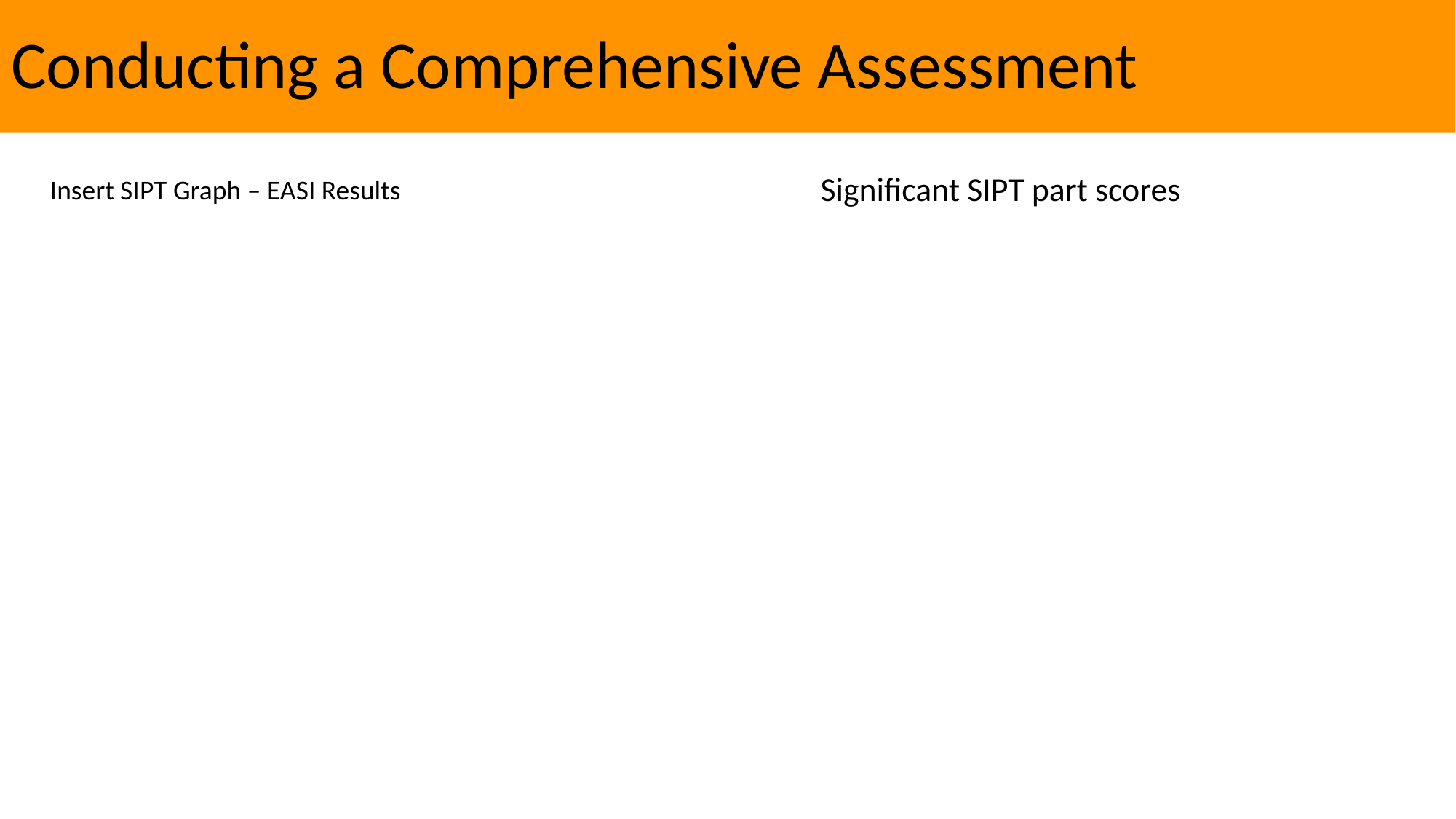

Conducting a Comprehensive Assessment
Insert SIPT Graph – EASI Results
Significant SIPT part scores